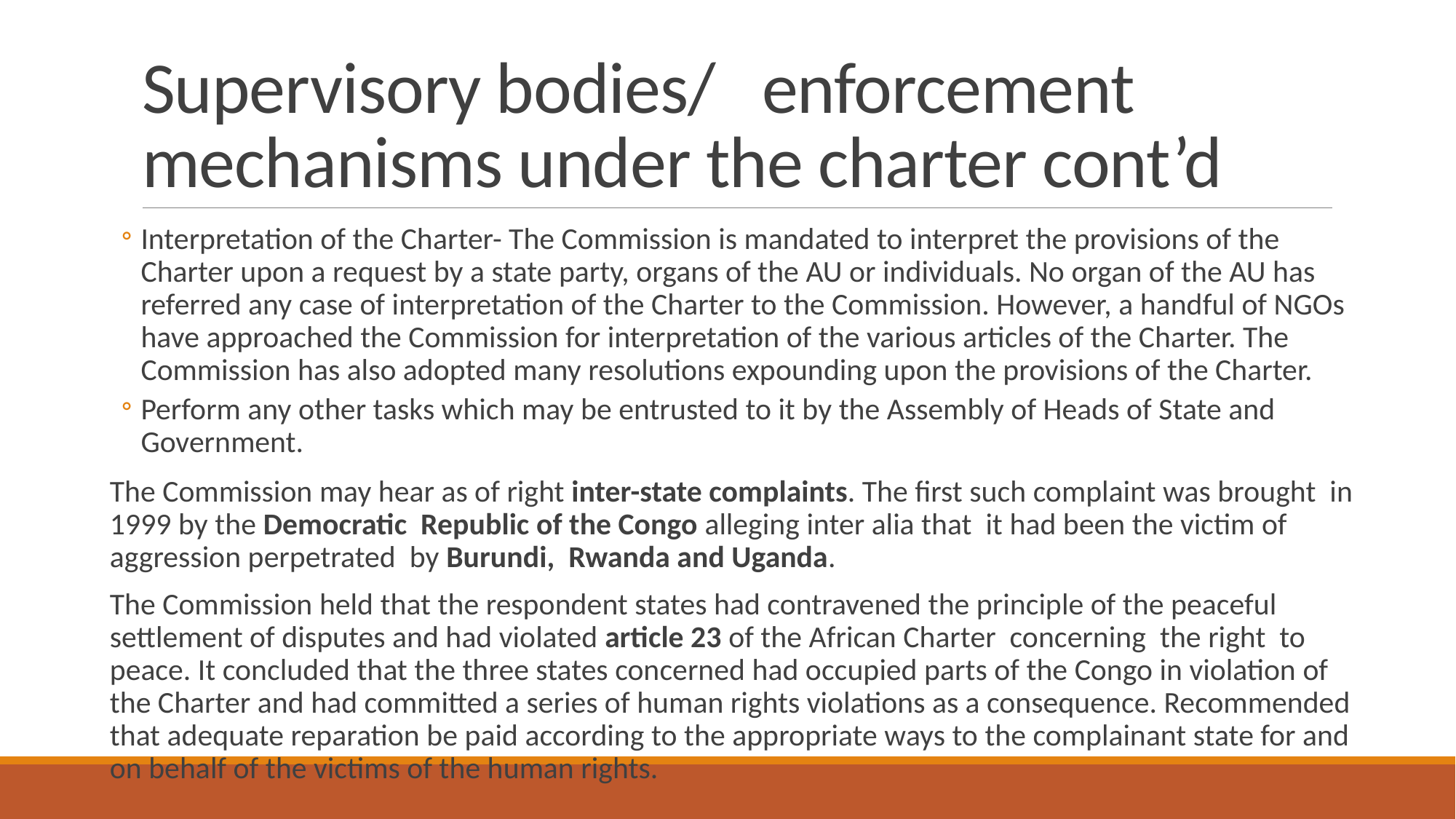

# Supervisory bodies/   enforcement mechanisms under the charter cont’d
Interpretation of the Charter- The Commission is mandated to interpret the provisions of the Charter upon a request by a state party, organs of the AU or individuals. No organ of the AU has referred any case of interpretation of the Charter to the Commission. However, a handful of NGOs have approached the Commission for interpretation of the various articles of the Charter. The Commission has also adopted many resolutions expounding upon the provisions of the Charter.
Perform any other tasks which may be entrusted to it by the Assembly of Heads of State and Government.
The Commission may hear as of right inter-state complaints. The first such complaint was brought  in 1999 by the Democratic  Republic of the Congo alleging inter alia that  it had been the victim of aggression perpetrated  by Burundi,  Rwanda and Uganda.
The Commission held that the respondent states had contravened the principle of the peaceful settlement of disputes and had violated article 23 of the African Charter  concerning  the right  to peace. It concluded that the three states concerned had occupied parts of the Congo in violation of the Charter and had committed a series of human rights violations as a consequence. Recommended that adequate reparation be paid according to the appropriate ways to the complainant state for and on behalf of the victims of the human rights.